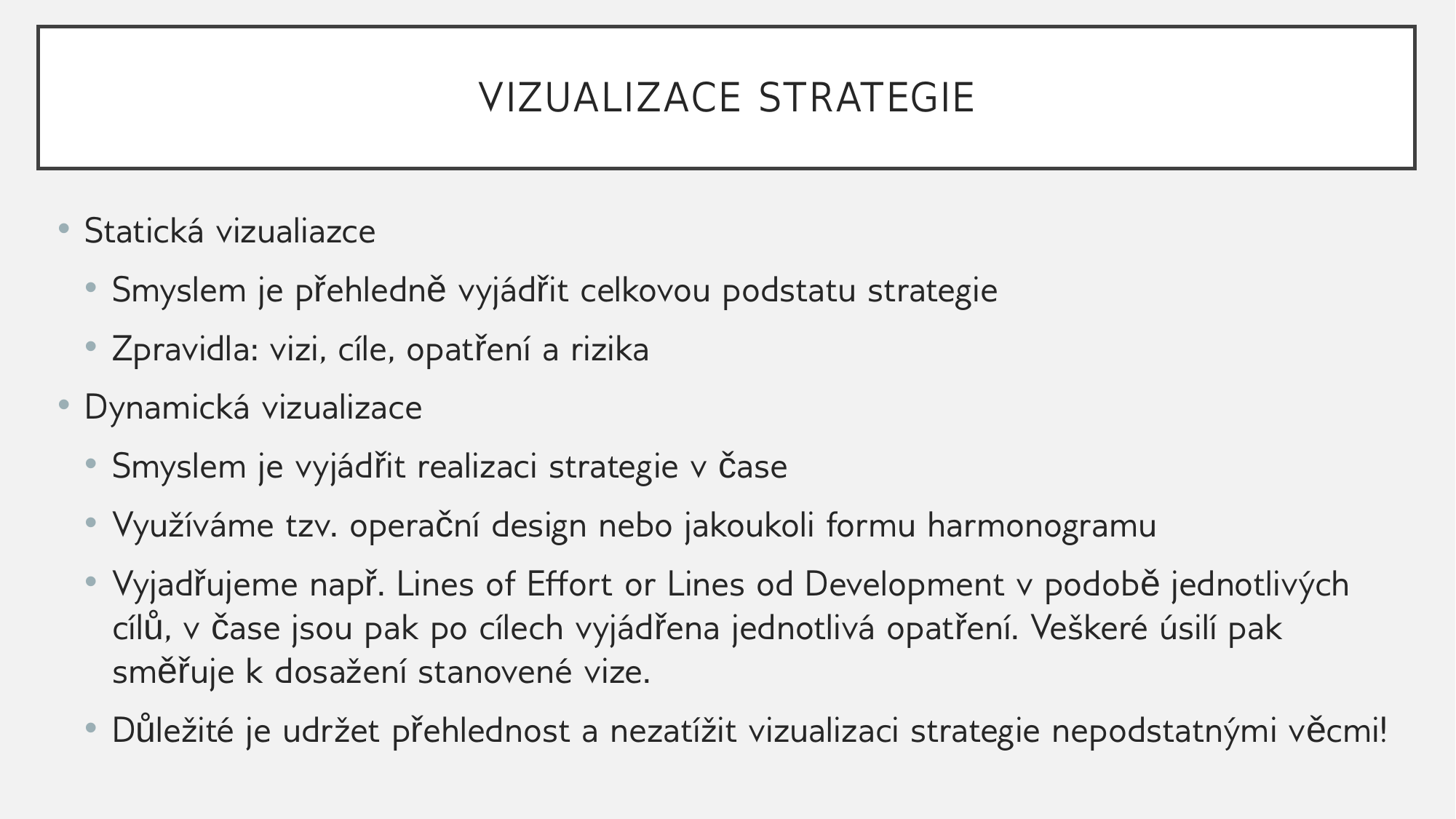

# VIZUALIZACE STRATEGIE
Statická vizualiazce
Smyslem je přehledně vyjádřit celkovou podstatu strategie
Zpravidla: vizi, cíle, opatření a rizika
Dynamická vizualizace
Smyslem je vyjádřit realizaci strategie v čase
Využíváme tzv. operační design nebo jakoukoli formu harmonogramu
Vyjadřujeme např. Lines of Effort or Lines od Development v podobě jednotlivých cílů, v čase jsou pak po cílech vyjádřena jednotlivá opatření. Veškeré úsilí pak směřuje k dosažení stanovené vize.
Důležité je udržet přehlednost a nezatížit vizualizaci strategie nepodstatnými věcmi!